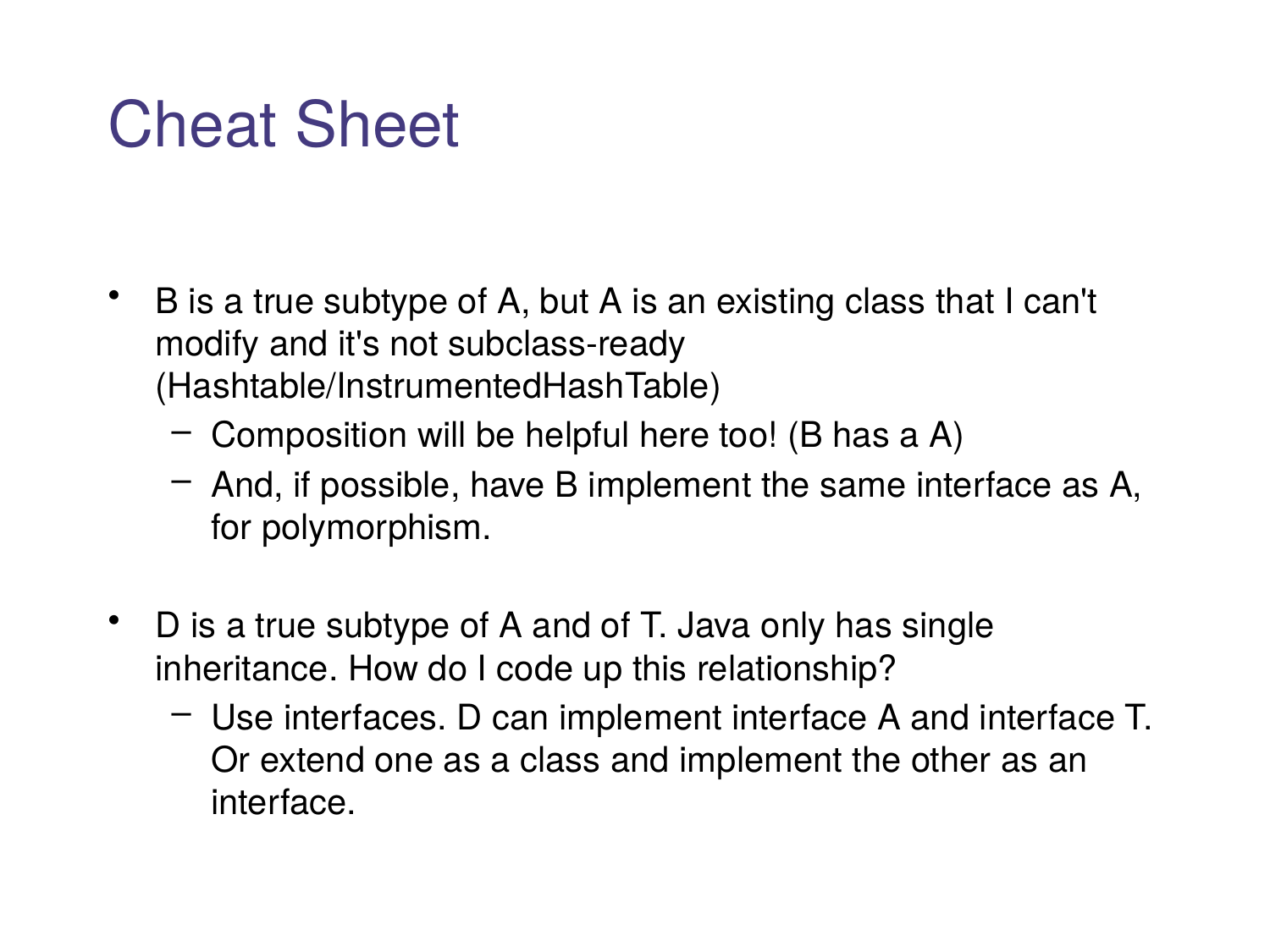

# Cheat Sheet

B is a true subtype of A, but A is an existing class that I can't modify and it's not subclass-ready (Hashtable/InstrumentedHashTable)
Composition will be helpful here too! (B has a A)
And, if possible, have B implement the same interface as A, for polymorphism.

D is a true subtype of A and of T. Java only has single inheritance. How do I code up this relationship?
Use interfaces. D can implement interface A and interface T. Or extend one as a class and implement the other as an interface.